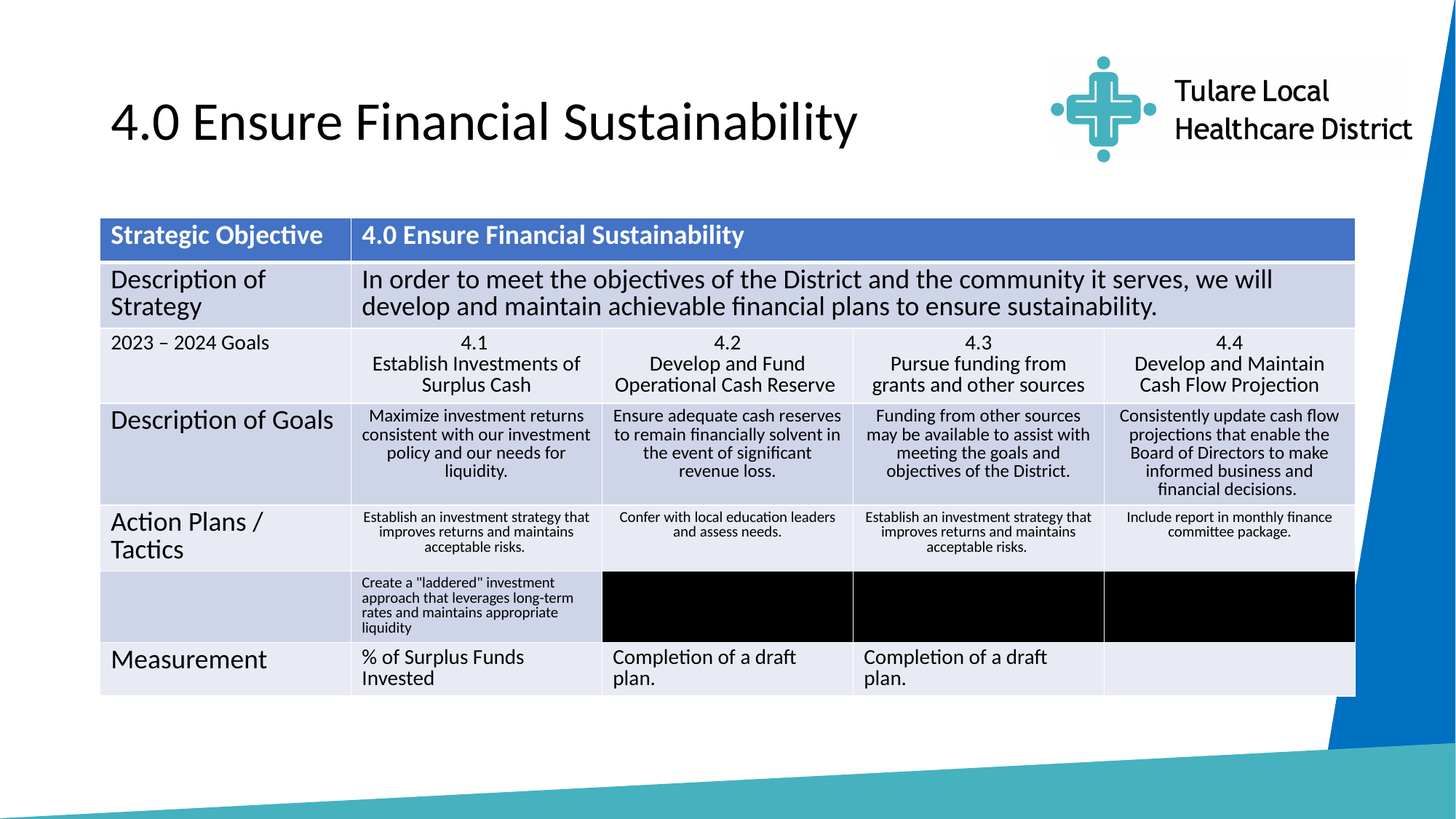

# 4.0 Ensure Financial Sustainability

| Strategic Objective | 4.0 Ensure Financial Sustainability |  |  |  |
| --- | --- | --- | --- | --- |
| Description of Strategy | In order to meet the objectives of the District and the community it serves, we will develop and maintain achievable financial plans to ensure sustainability. |  |  |  |
| 2023 – 2024 Goals | 4.1 Establish Investments of Surplus Cash | 4.2 Develop and Fund Operational Cash Reserve | 4.3 Pursue funding from grants and other sources | 4.4 Develop and Maintain Cash Flow Projection |
| Description of Goals | Maximize investment returns consistent with our investment policy and our needs for liquidity. | Ensure adequate cash reserves to remain financially solvent in the event of significant revenue loss. | Funding from other sources may be available to assist with meeting the goals and objectives of the District. | Consistently update cash flow projections that enable the Board of Directors to make informed business and financial decisions. |
| Action Plans / Tactics | Establish an investment strategy that improves returns and maintains acceptable risks. | Confer with local education leaders and assess needs. | Establish an investment strategy that improves returns and maintains acceptable risks. | Include report in monthly finance committee package. |
|  | Create a "laddered" investment approach that leverages long-term rates and maintains appropriate liquidity |  |  |  |
| Measurement | % of Surplus Funds Invested | Completion of a draft plan. | Completion of a draft plan. |  |